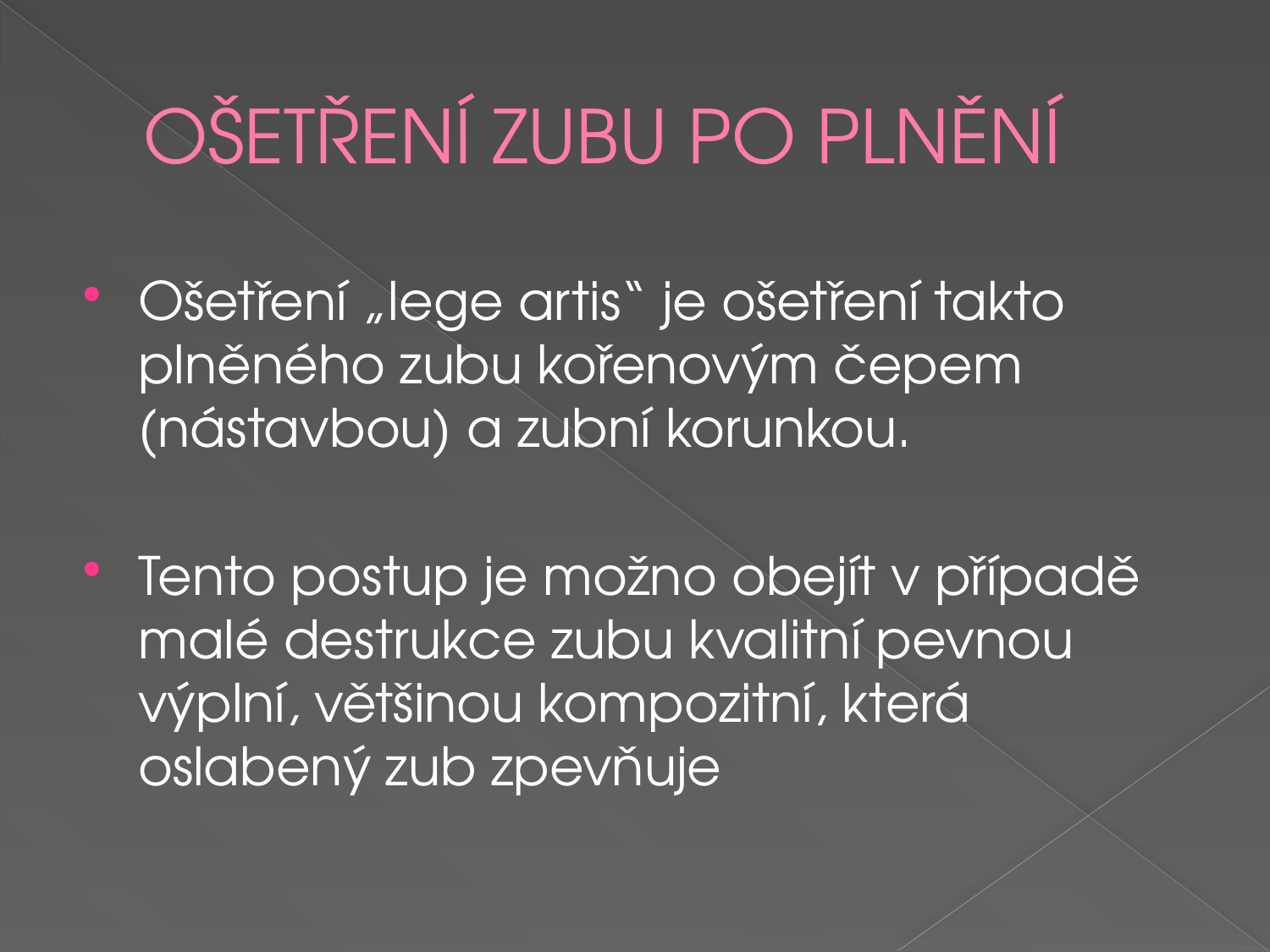

# OŠETŘENÍ ZUBU PO PLNĚNÍ
Ošetření „lege artis“ je ošetření takto plněného zubu kořenovým čepem (nástavbou) a zubní korunkou.

Tento postup je možno obejít v případě malé destrukce zubu kvalitní pevnou výplní, většinou kompozitní, která oslabený zub zpevňuje